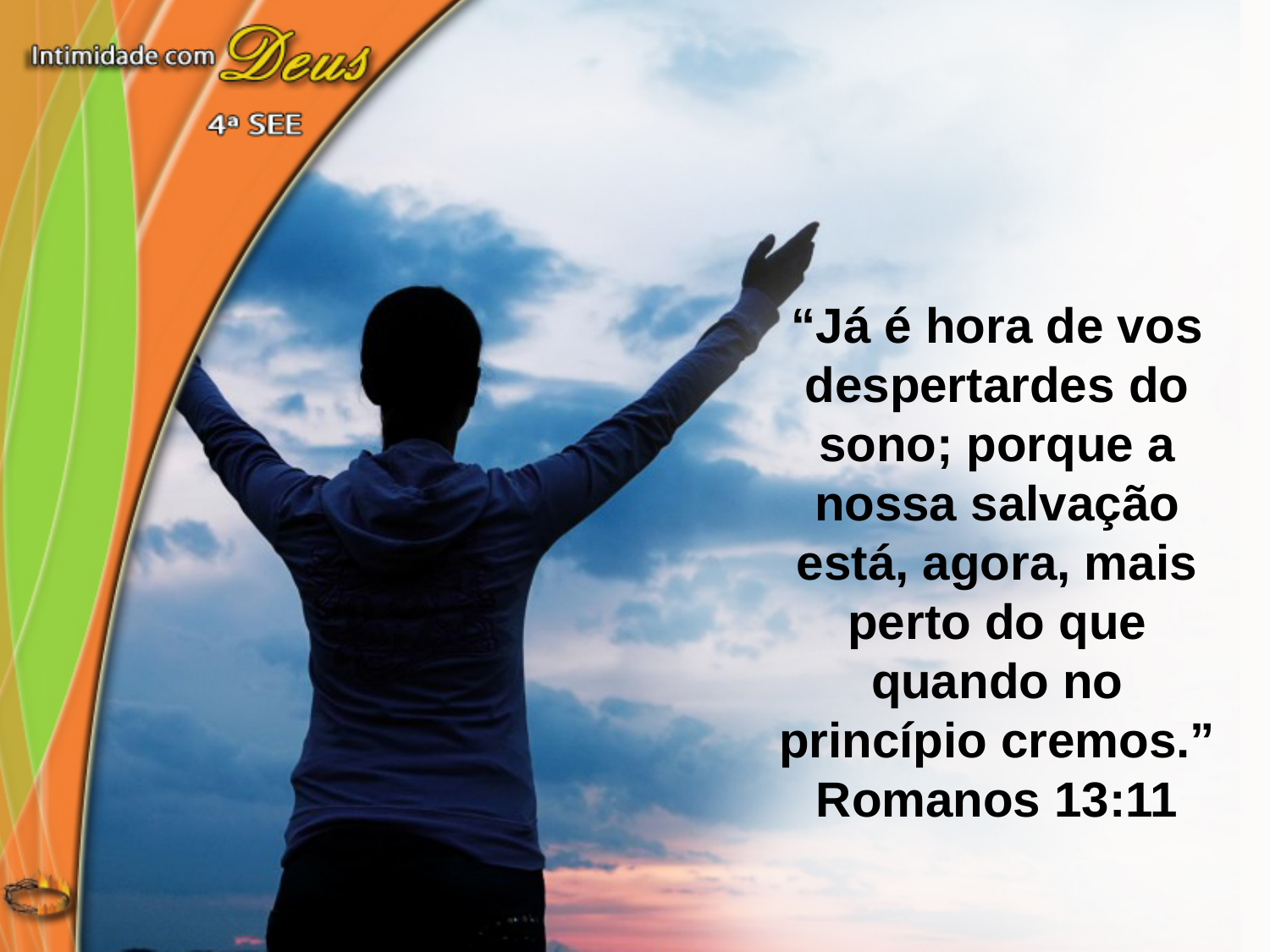

“Já é hora de vos despertardes do sono; porque a nossa salvação está, agora, mais perto do que quando no
princípio cremos.” Romanos 13:11